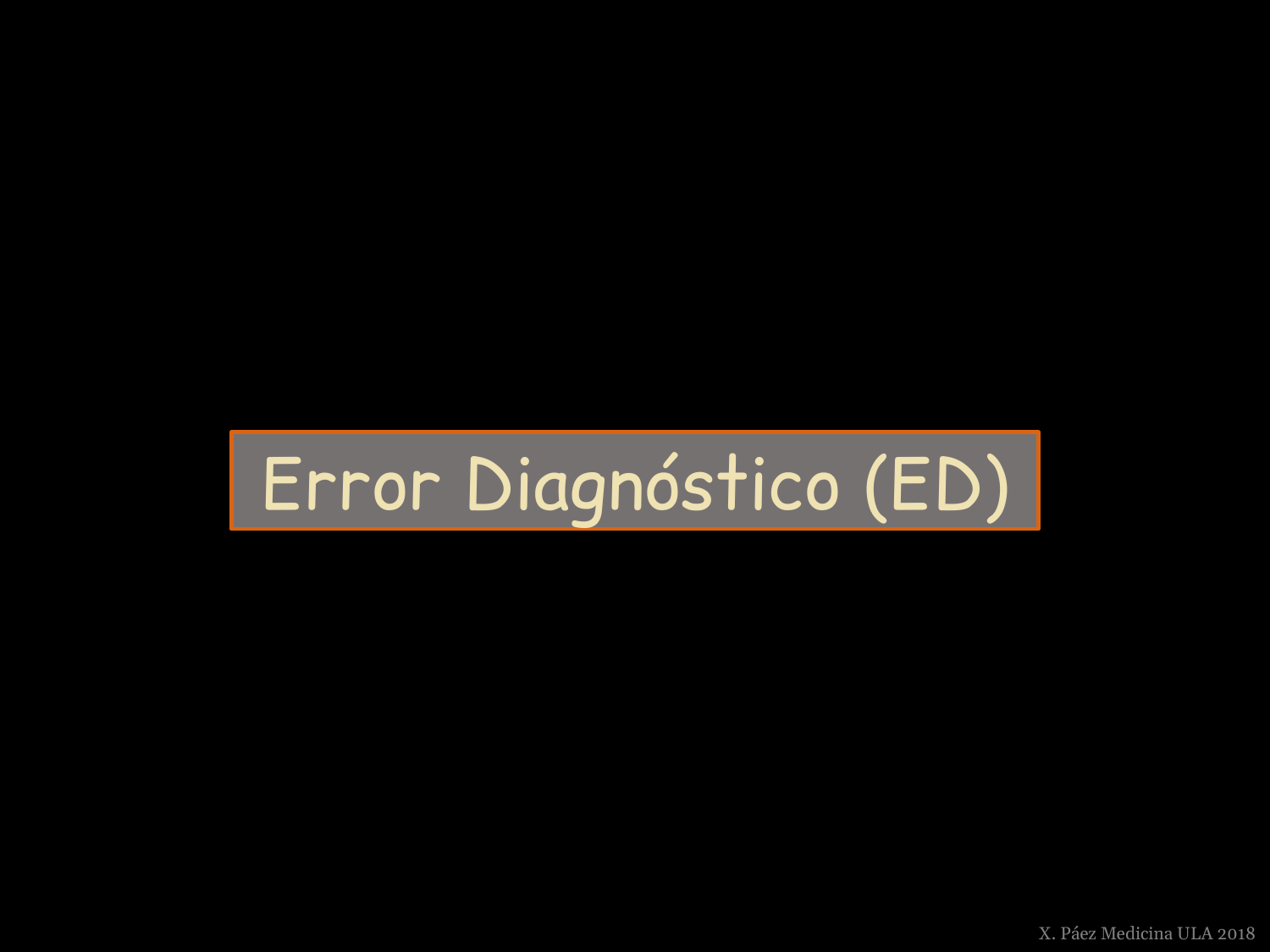

Error Diagnóstico (ED)
X. Páez Medicina ULA 2018